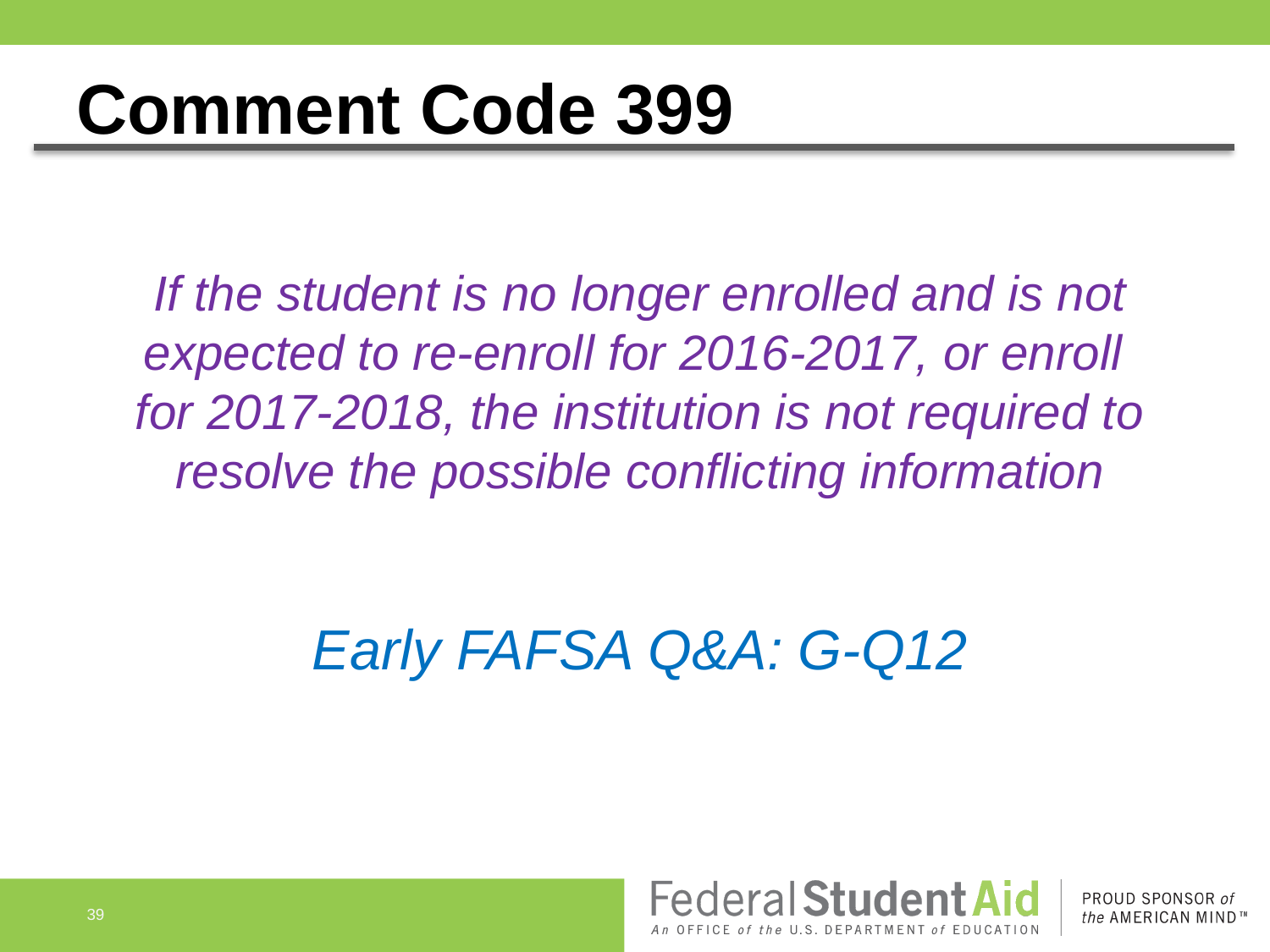

# Comment Code 399

If the student is no longer enrolled and is not expected to re-enroll for 2016-2017, or enroll
for 2017-2018, the institution is not required to resolve the possible conflicting information

Early FAFSA Q&A: G-Q12

39